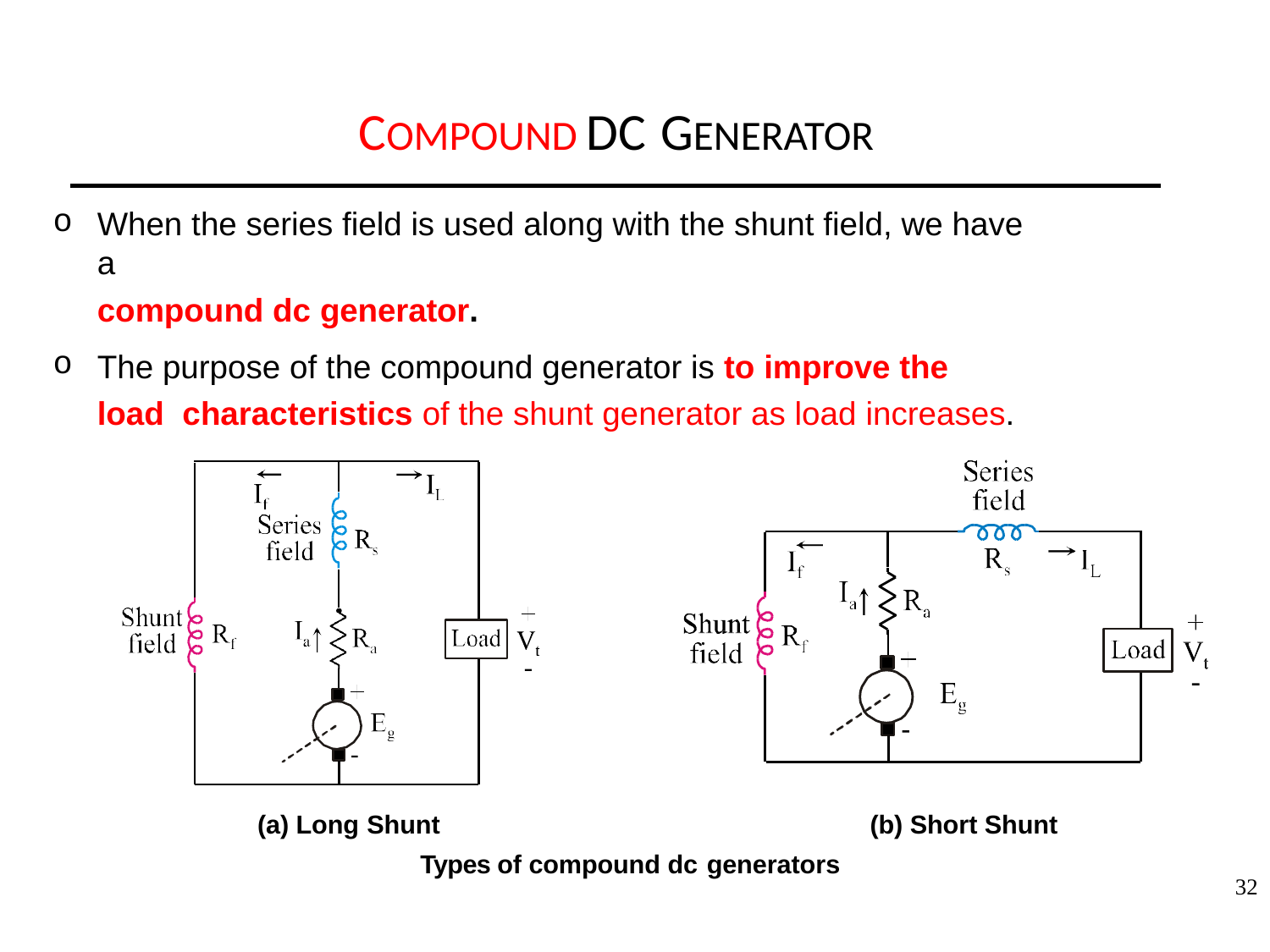

# COMPOUND DC GENERATOR

When the series field is used along with the shunt field, we have a
compound dc generator.
The purpose of the compound generator is to improve the load  characteristics of the shunt generator as load increases.

(a) Long Shunt
Types of compound dc generators

(b) Short Shunt
32